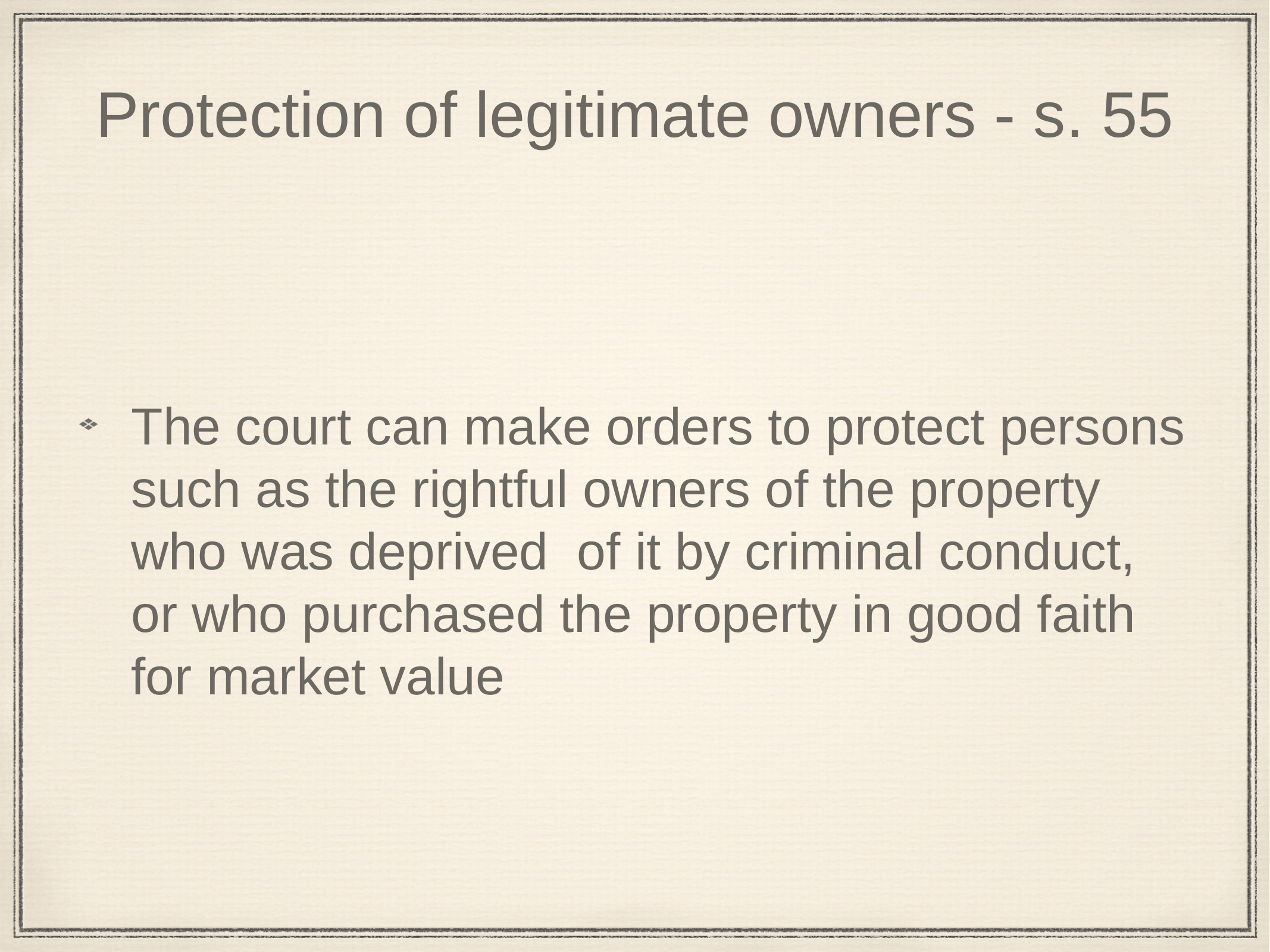

# Protection of legitimate owners - s. 55
The court can make orders to protect persons such as the rightful owners of the property who was deprived  of it by criminal conduct, or who purchased the property in good faith for market value